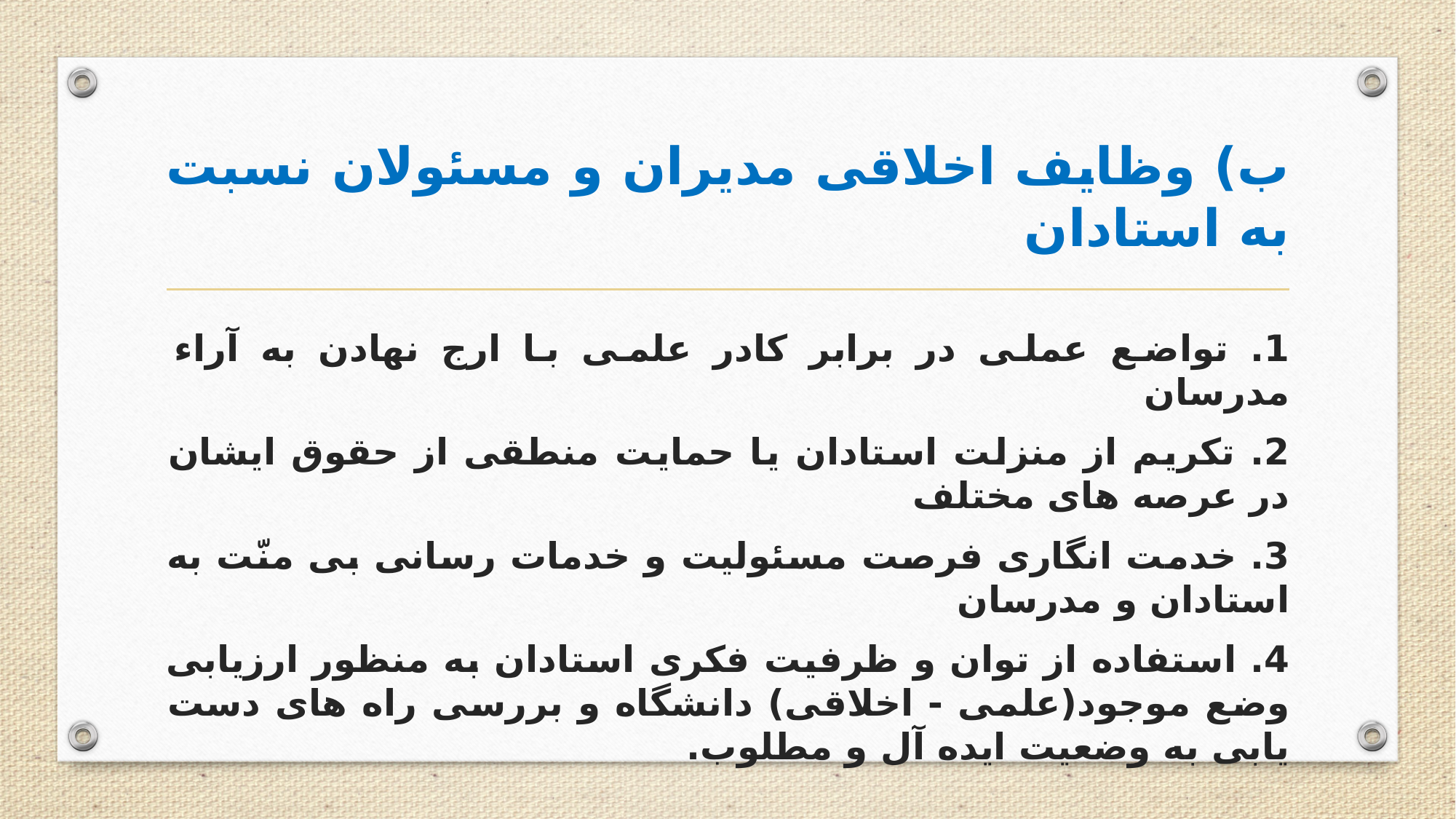

# ب) وظایف اخلاقی مدیران و مسئولان نسبت به استادان
1. تواضع عملی در برابر کادر علمی با ارج نهادن به آراء مدرسان
2. تکریم از منزلت استادان یا حمایت منطقی از حقوق ایشان در عرصه های مختلف
3. خدمت انگاری فرصت مسئولیت و خدمات رسانی بی منّت به استادان و مدرسان
4. استفاده از توان و ظرفیت فکری استادان به منظور ارزیابی وضع موجود(علمی - اخلاقی) دانشگاه و بررسی راه های دست یابی به وضعیت ایده آل و مطلوب.